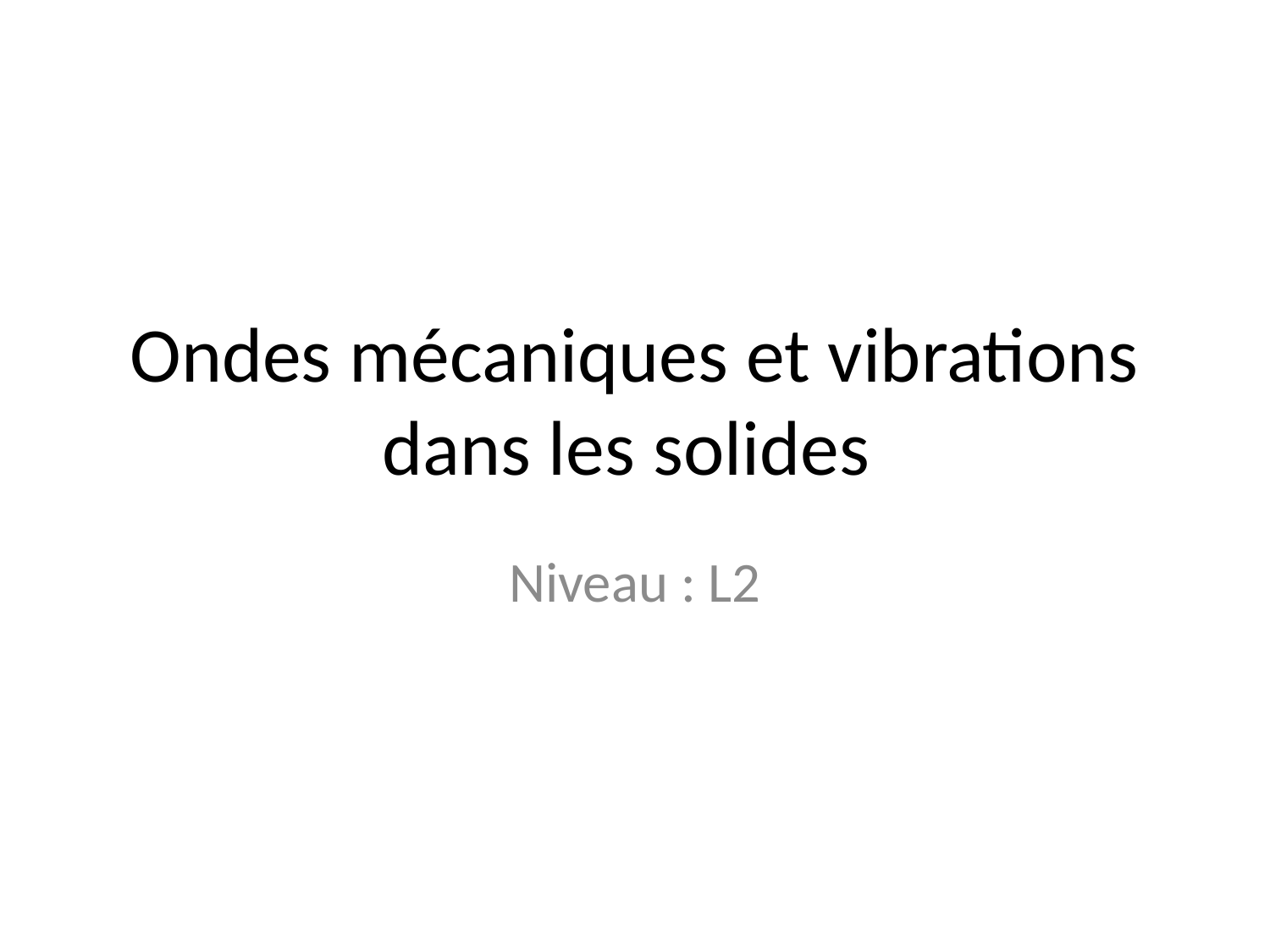

# Ondes mécaniques et vibrations dans les solides
Niveau : L2